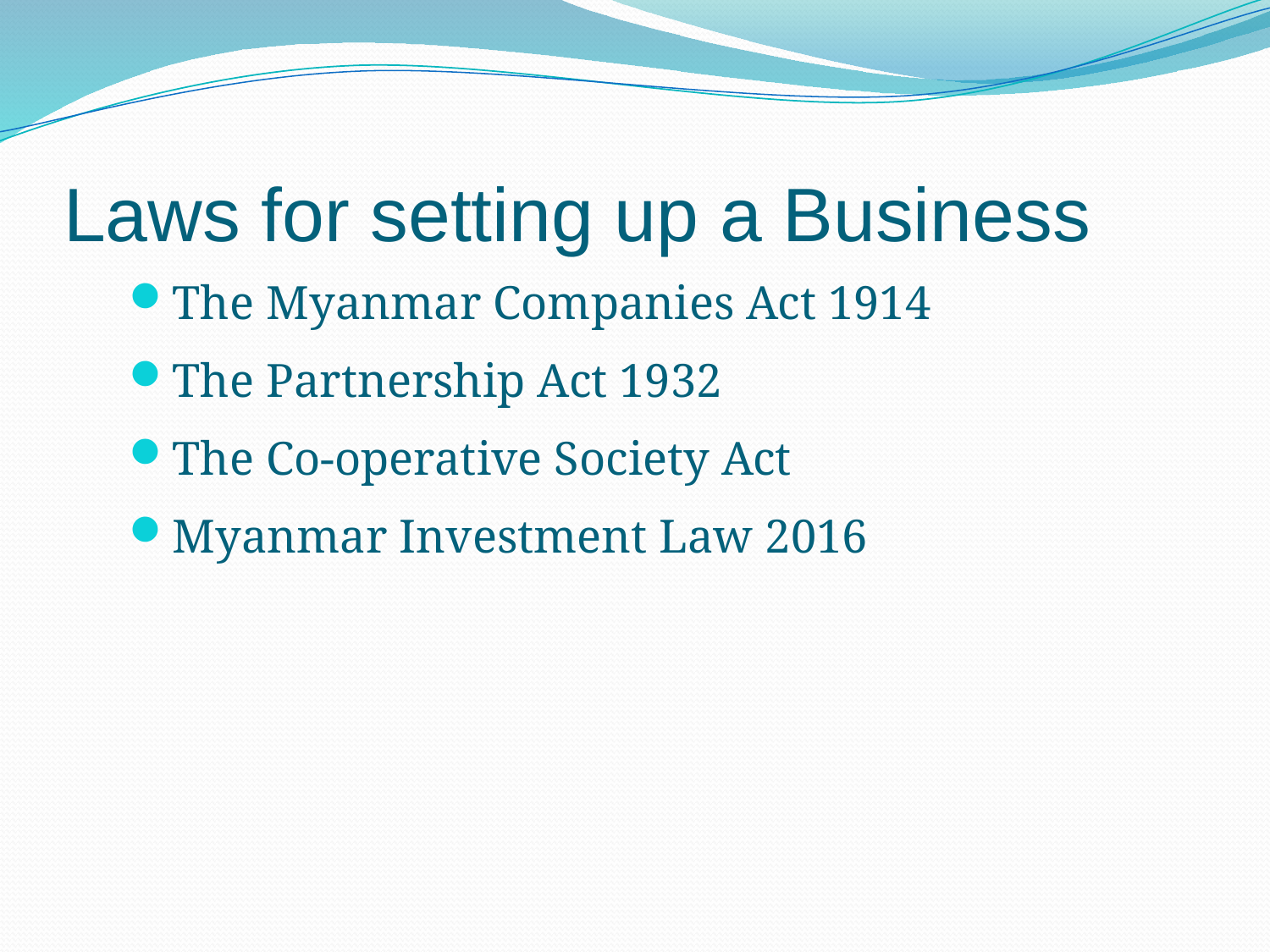

# Laws for setting up a Business
The Myanmar Companies Act 1914
The Partnership Act 1932
The Co-operative Society Act
Myanmar Investment Law 2016